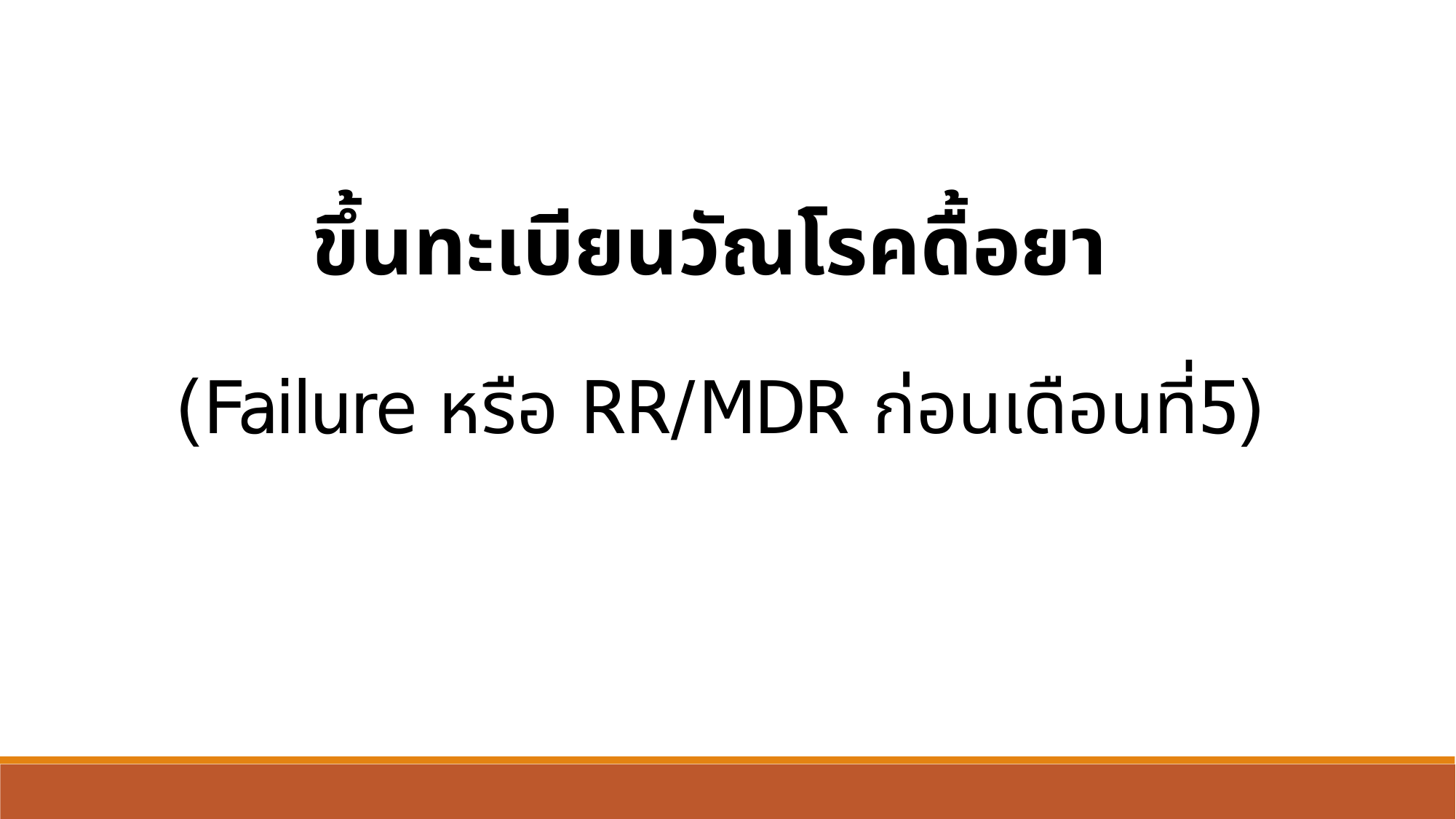

ขึ้นทะเบียนวัณโรคดื้อยา

(Failure หรือ RR/MDR ก่อนเดือนที่5)